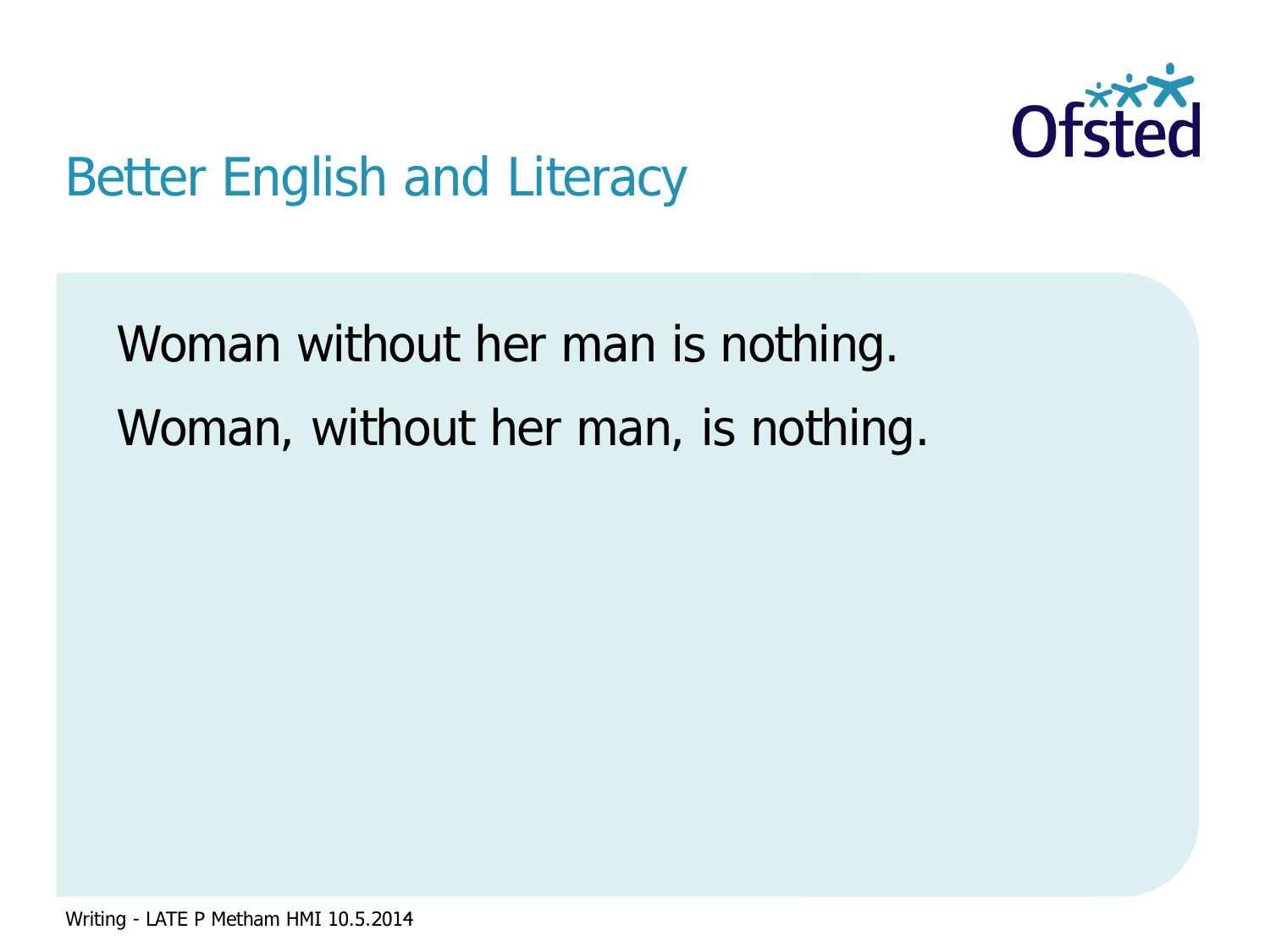

# Better English and Literacy

Woman without her man is nothing.
Woman, without her man, is nothing.

Writing - LATE P Metham HMI 10.5.2014